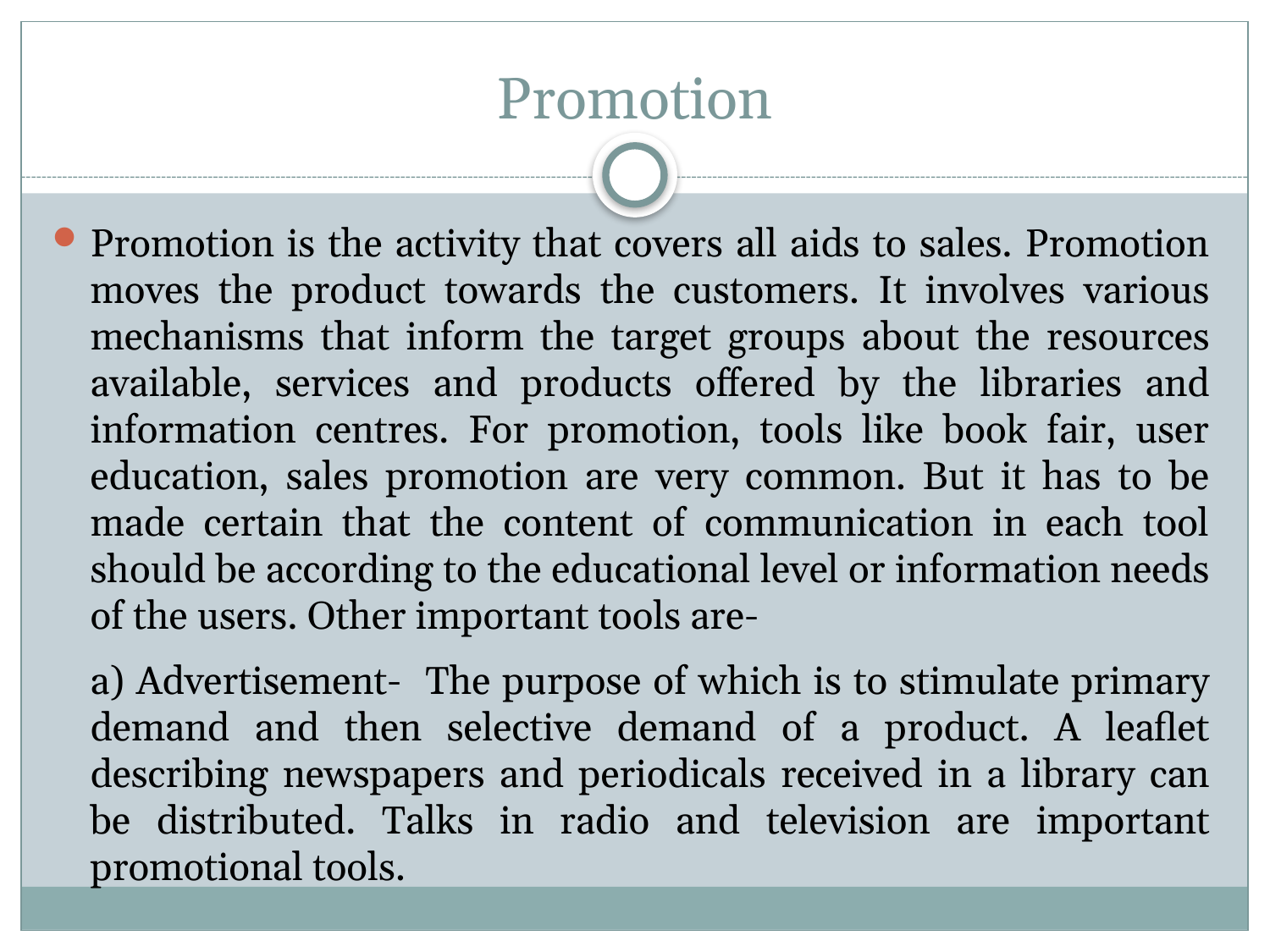

# Promotion
Promotion is the activity that covers all aids to sales. Promotion moves the product towards the customers. It involves various mechanisms that inform the target groups about the resources available, services and products offered by the libraries and information centres. For promotion, tools like book fair, user education, sales promotion are very common. But it has to be made certain that the content of communication in each tool should be according to the educational level or information needs of the users. Other important tools are-
	a) Advertisement-  The purpose of which is to stimulate primary demand and then selective demand of a product. A leaflet describing newspapers and periodicals received in a library can be distributed. Talks in radio and television are important promotional tools.